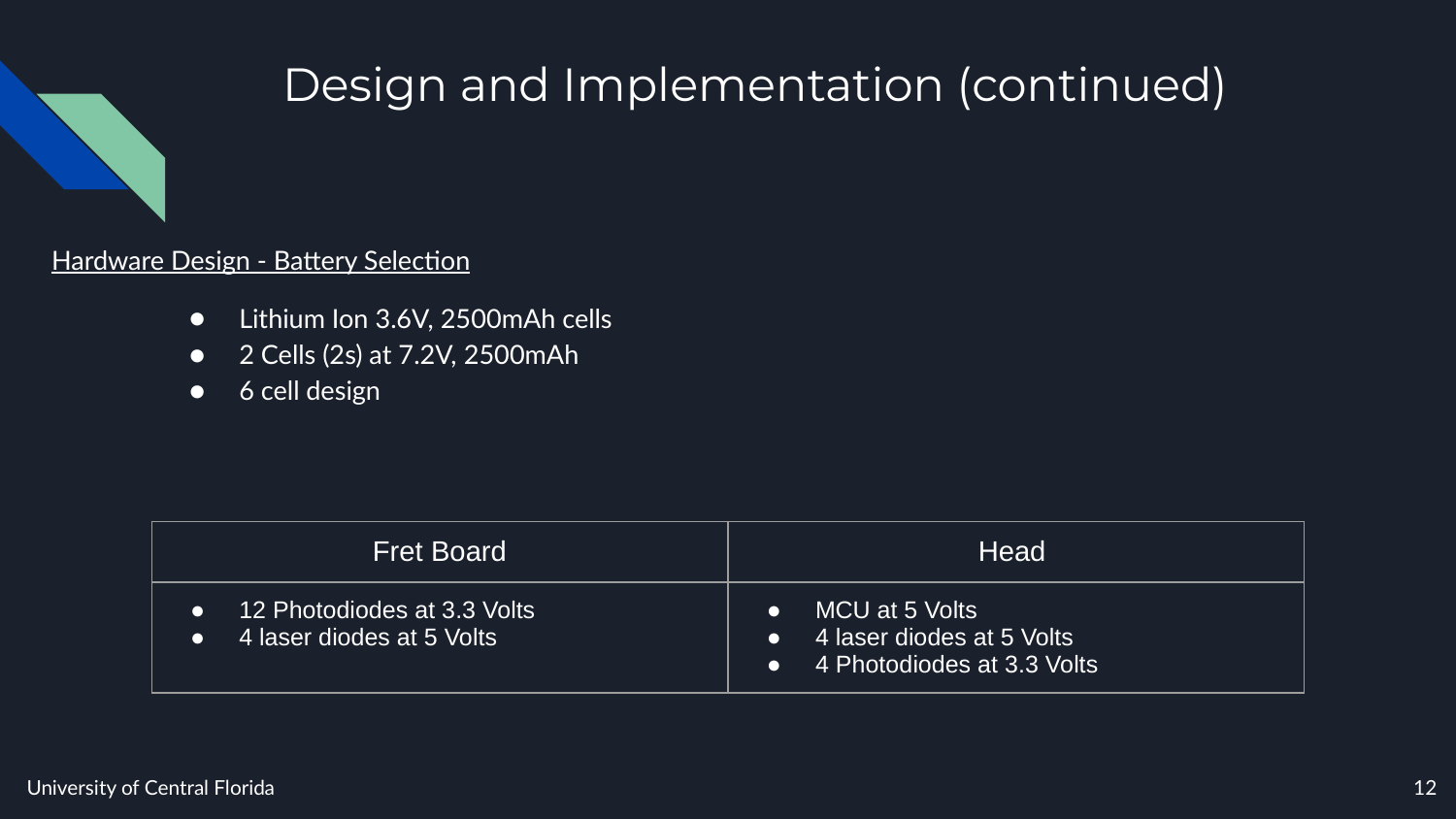

# Design and Implementation (continued)
Hardware Design - Battery Selection

Lithium Ion 3.6V, 2500mAh cells
2 Cells (2s) at 7.2V, 2500mAh
6 cell design
| Fret Board | Head |
| --- | --- |
| 12 Photodiodes at 3.3 Volts 4 laser diodes at 5 Volts | MCU at 5 Volts 4 laser diodes at 5 Volts 4 Photodiodes at 3.3 Volts |
12
University of Central Florida